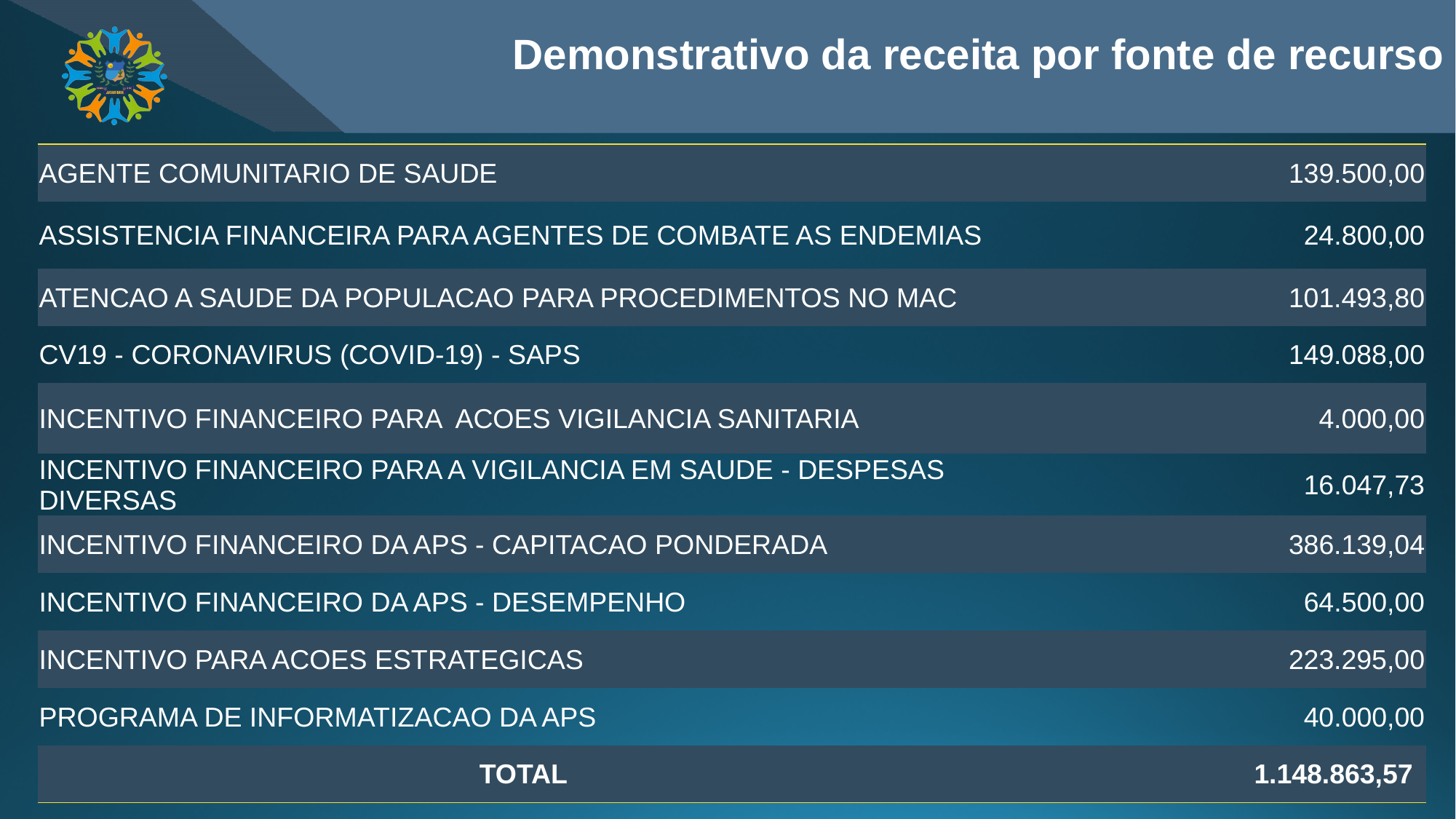

Demonstrativo da receita por fonte de recurso
| AGENTE COMUNITARIO DE SAUDE | 139.500,00 |
| --- | --- |
| ASSISTENCIA FINANCEIRA PARA AGENTES DE COMBATE AS ENDEMIAS | 24.800,00 |
| ATENCAO A SAUDE DA POPULACAO PARA PROCEDIMENTOS NO MAC | 101.493,80 |
| CV19 - CORONAVIRUS (COVID-19) - SAPS | 149.088,00 |
| INCENTIVO FINANCEIRO PARA ACOES VIGILANCIA SANITARIA | 4.000,00 |
| INCENTIVO FINANCEIRO PARA A VIGILANCIA EM SAUDE - DESPESAS DIVERSAS | 16.047,73 |
| INCENTIVO FINANCEIRO DA APS - CAPITACAO PONDERADA | 386.139,04 |
| INCENTIVO FINANCEIRO DA APS - DESEMPENHO | 64.500,00 |
| INCENTIVO PARA ACOES ESTRATEGICAS | 223.295,00 |
| PROGRAMA DE INFORMATIZACAO DA APS | 40.000,00 |
| TOTAL | 1.148.863,57 |